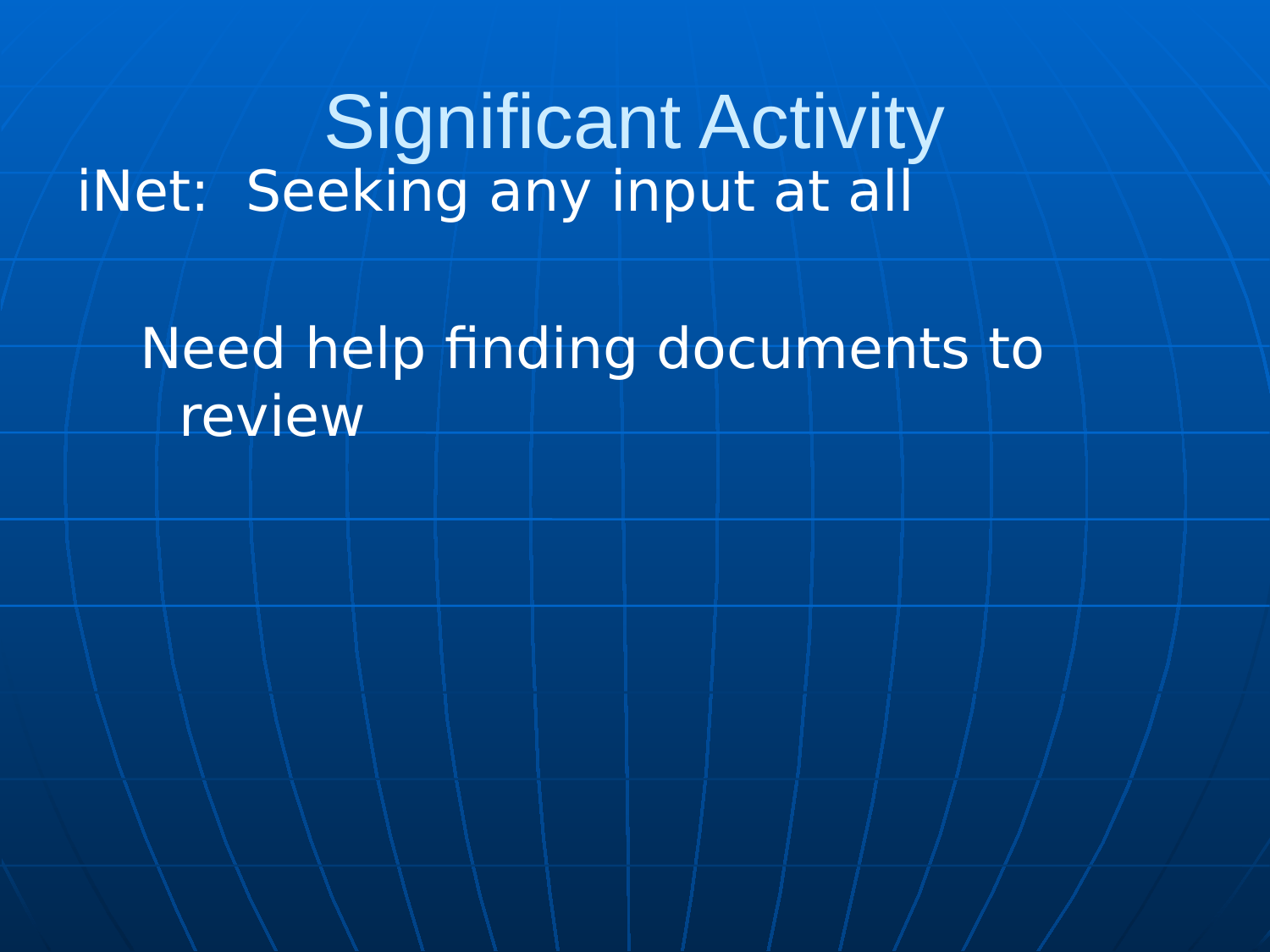

Significant Activity
iNet:  Seeking any input at all

Need help finding documents to review